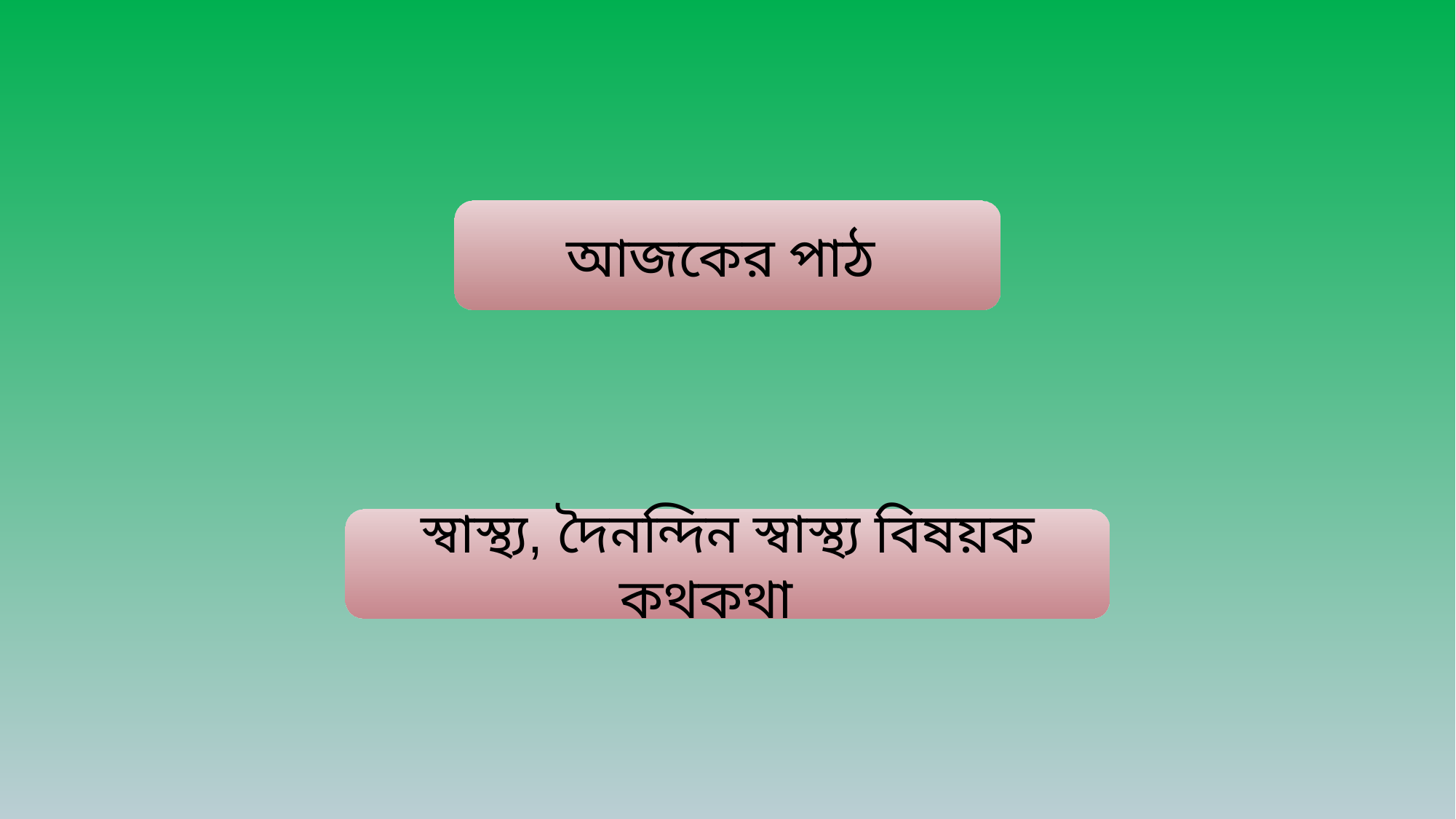

আজকের পাঠ
স্বাস্থ্য, দৈনন্দিন স্বাস্থ্য বিষয়ক কথকথা